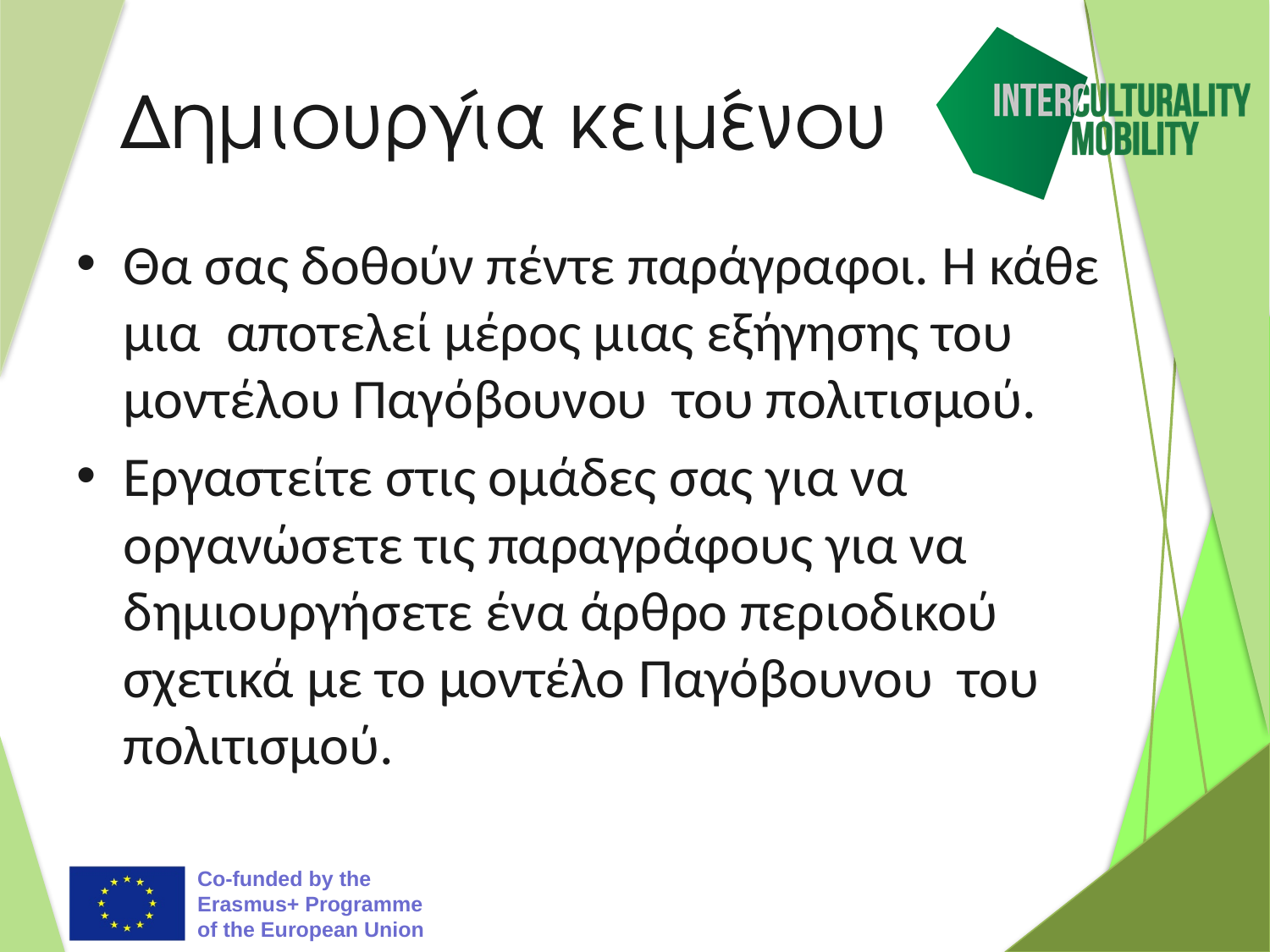

# Δημιουργία κειμένου
Θα σας δοθούν πέντε παράγραφοι. Η κάθε μια  αποτελεί μέρος μιας εξήγησης του μοντέλου Παγόβουνου  του πολιτισμού.
Εργαστείτε στις ομάδες σας για να οργανώσετε τις παραγράφους για να δημιουργήσετε ένα άρθρο περιοδικού σχετικά με το μοντέλο Παγόβουνου  του πολιτισμού.